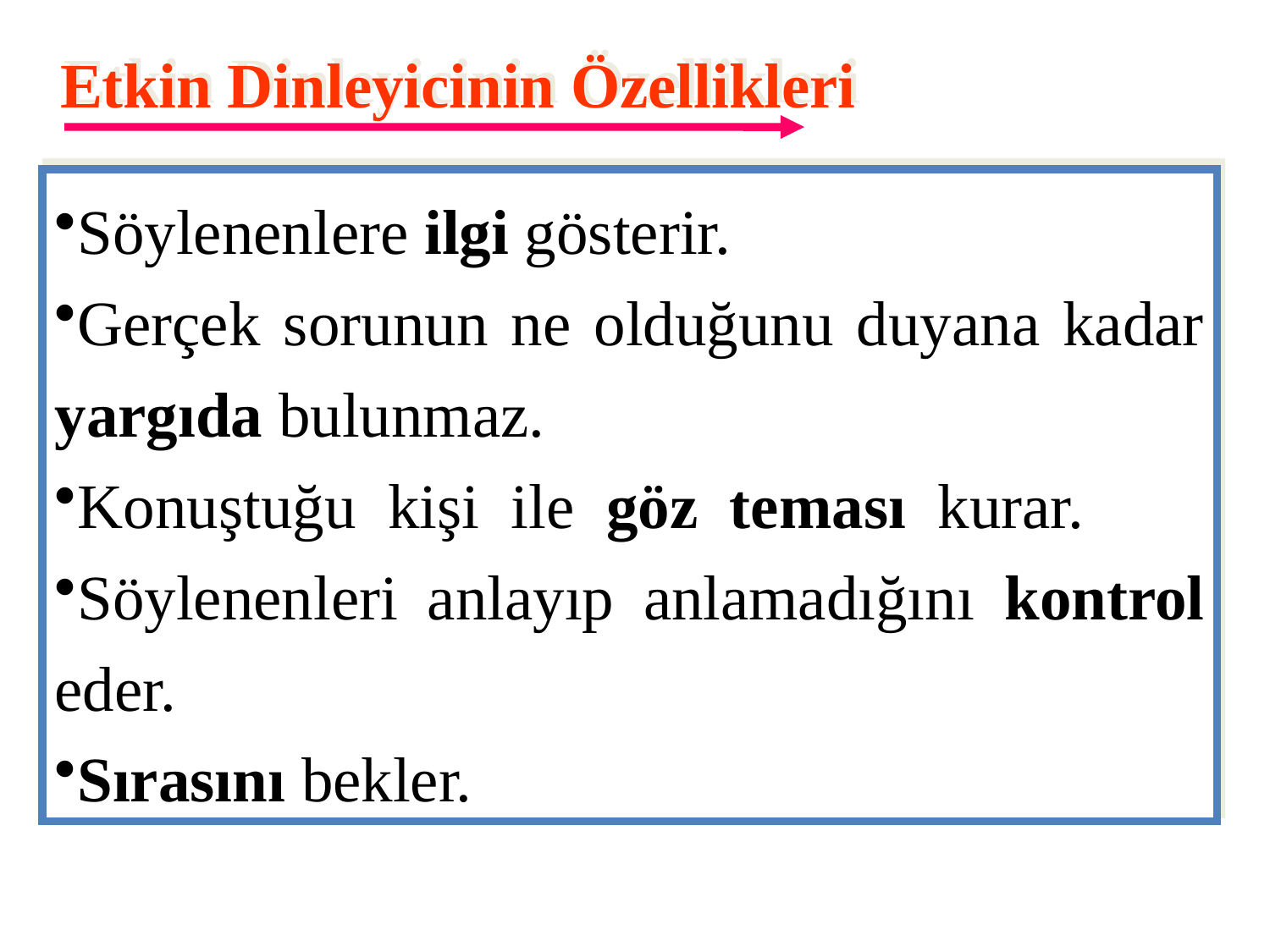

Etkin Dinleyicinin Özellikleri

Söylenenlere ilgi gösterir.
Gerçek sorunun ne olduğunu duyana kadar yargıda bulunmaz.
Konuştuğu  kişi  ile  göz  teması  kurar.
Söylenenleri anlayıp anlamadığını kontrol eder.
Sırasını bekler.